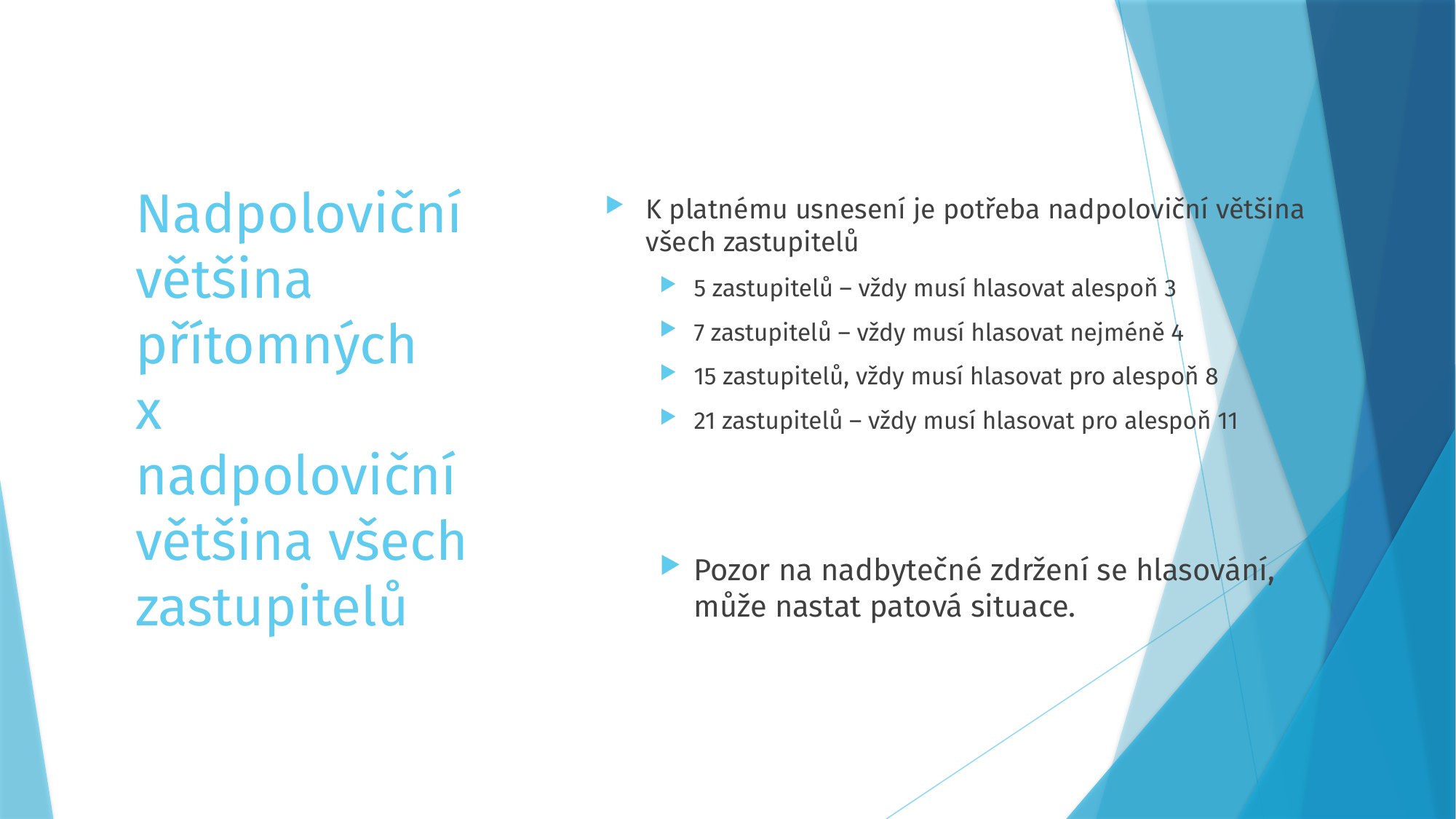

K platnému usnesení je potřeba nadpoloviční většina všech zastupitelů
5 zastupitelů – vždy musí hlasovat alespoň 3
7 zastupitelů – vždy musí hlasovat nejméně 4
15 zastupitelů, vždy musí hlasovat pro alespoň 8
21 zastupitelů – vždy musí hlasovat pro alespoň 11

Pozor na nadbytečné zdržení se hlasování, může nastat patová situace.
# Nadpoloviční většina přítomných x nadpoloviční většina všech zastupitelů